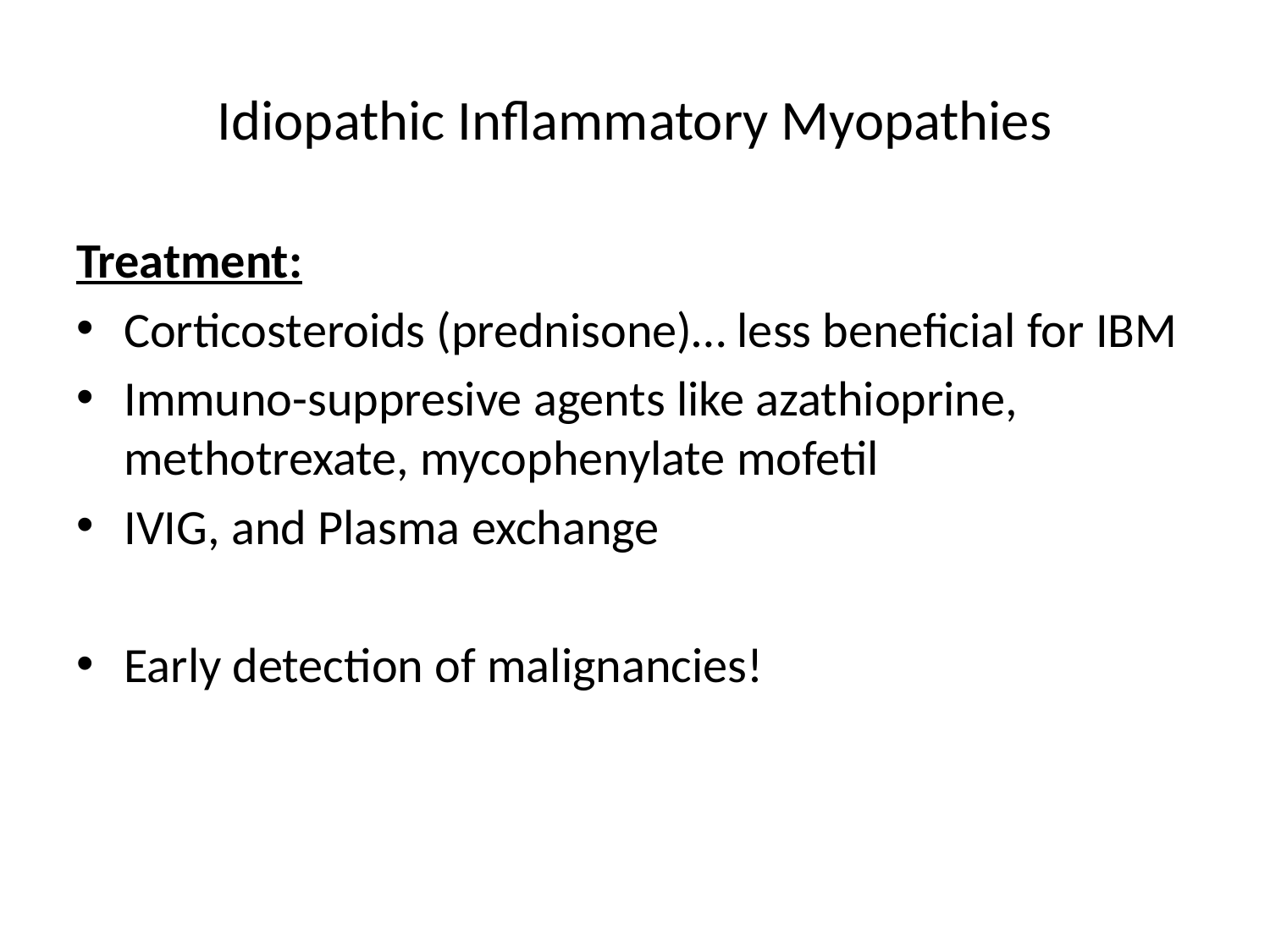

# Idiopathic Inflammatory Myopathies
Treatment:
Corticosteroids (prednisone)… less beneficial for IBM
Immuno-suppresive agents like azathioprine, methotrexate, mycophenylate mofetil
IVIG, and Plasma exchange

Early detection of malignancies!